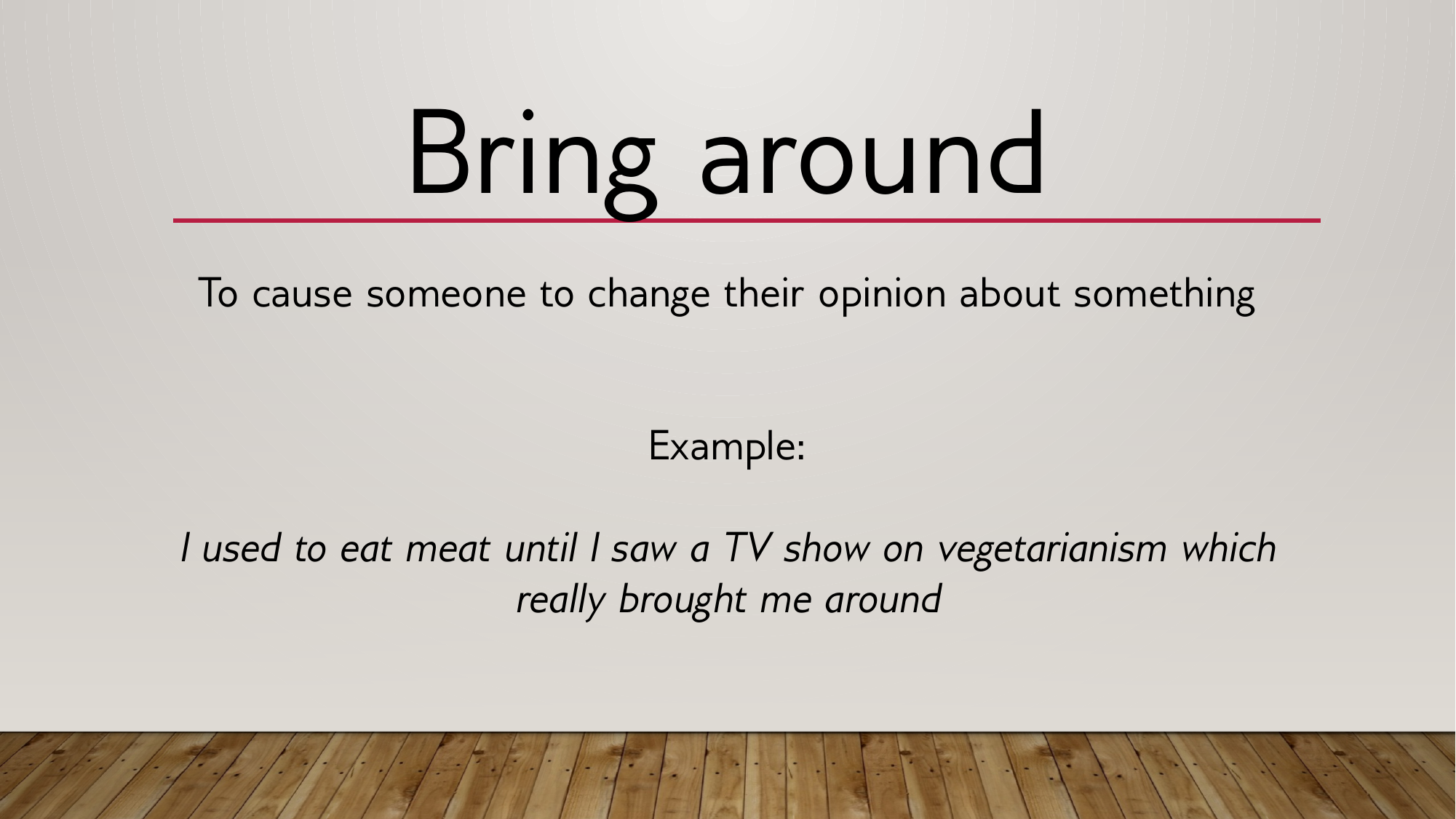

Bring around
To cause someone to change their opinion about something

Example:

I used to eat meat until I saw a TV show on vegetarianism which really brought me around